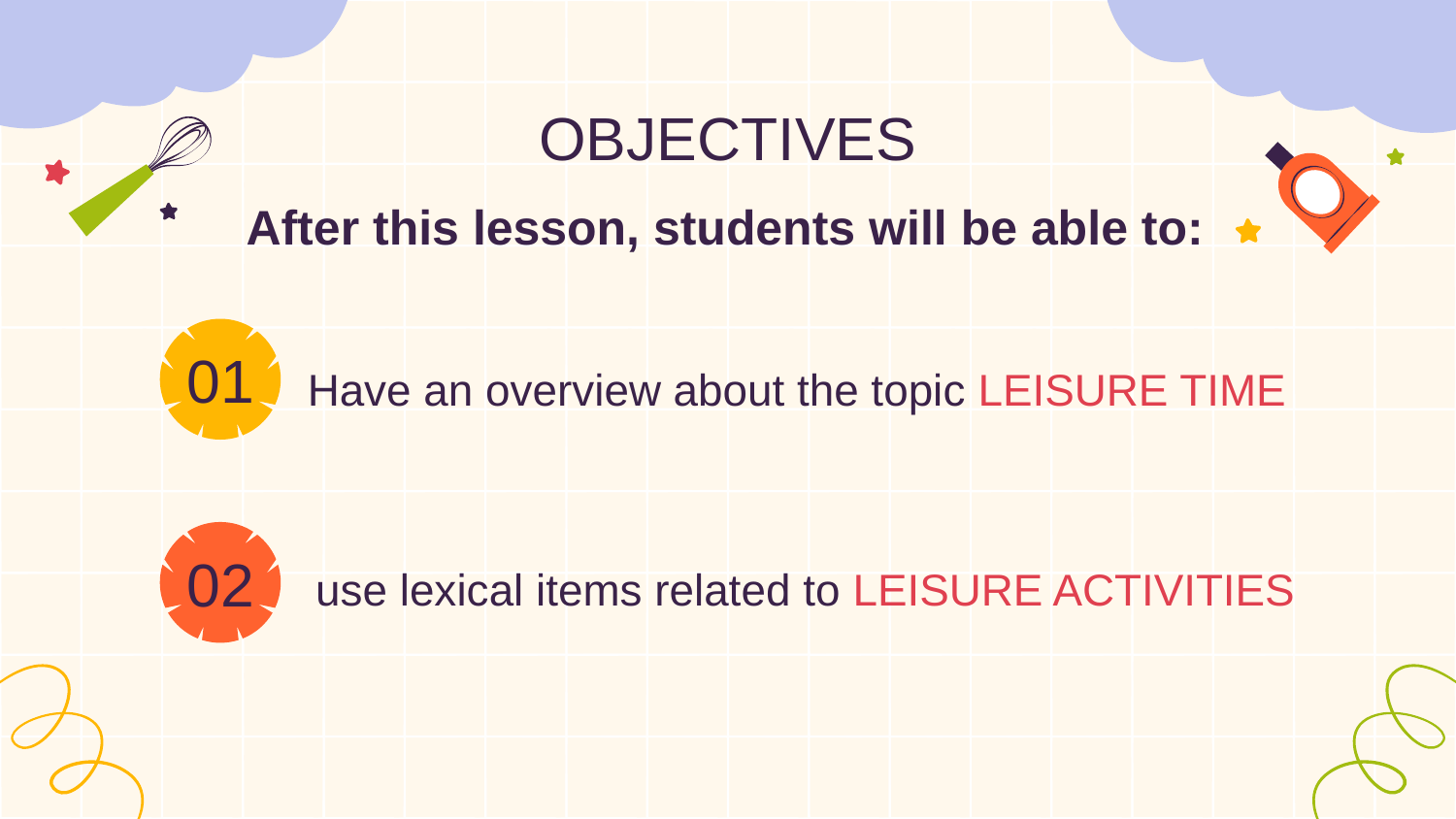

OBJECTIVES

After this lesson, students will be able to:

Have an overview about the topic LEISURE TIME
# 01

use lexical items related to LEISURE ACTIVITIES
02